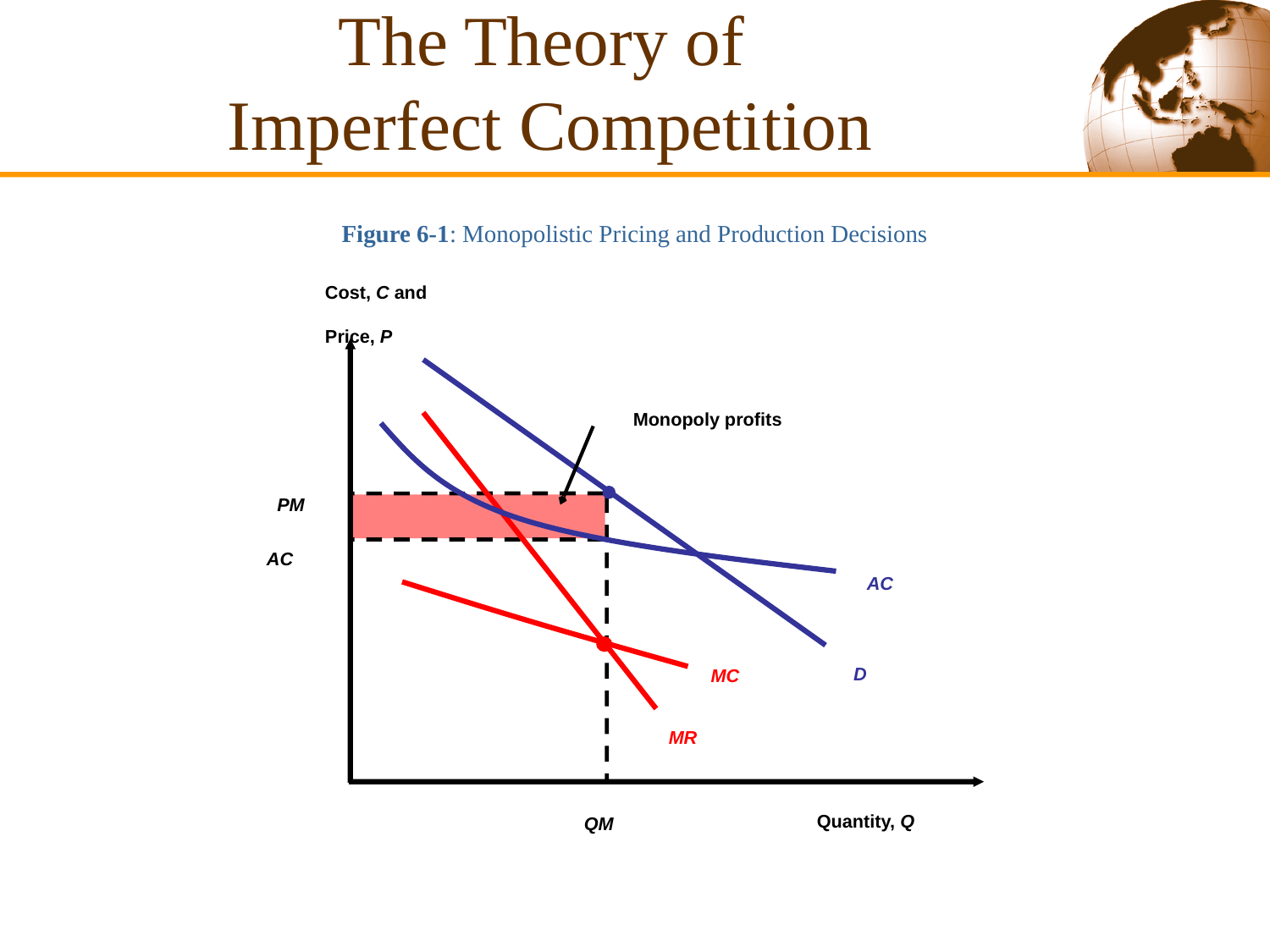

# The Theory of Imperfect Competition
Figure 6-1: Monopolistic Pricing and Production Decisions
Cost, C and
Price, P

Quantity, Q

D
Monopoly profits

AC
PM

QM

AC

MC

MR